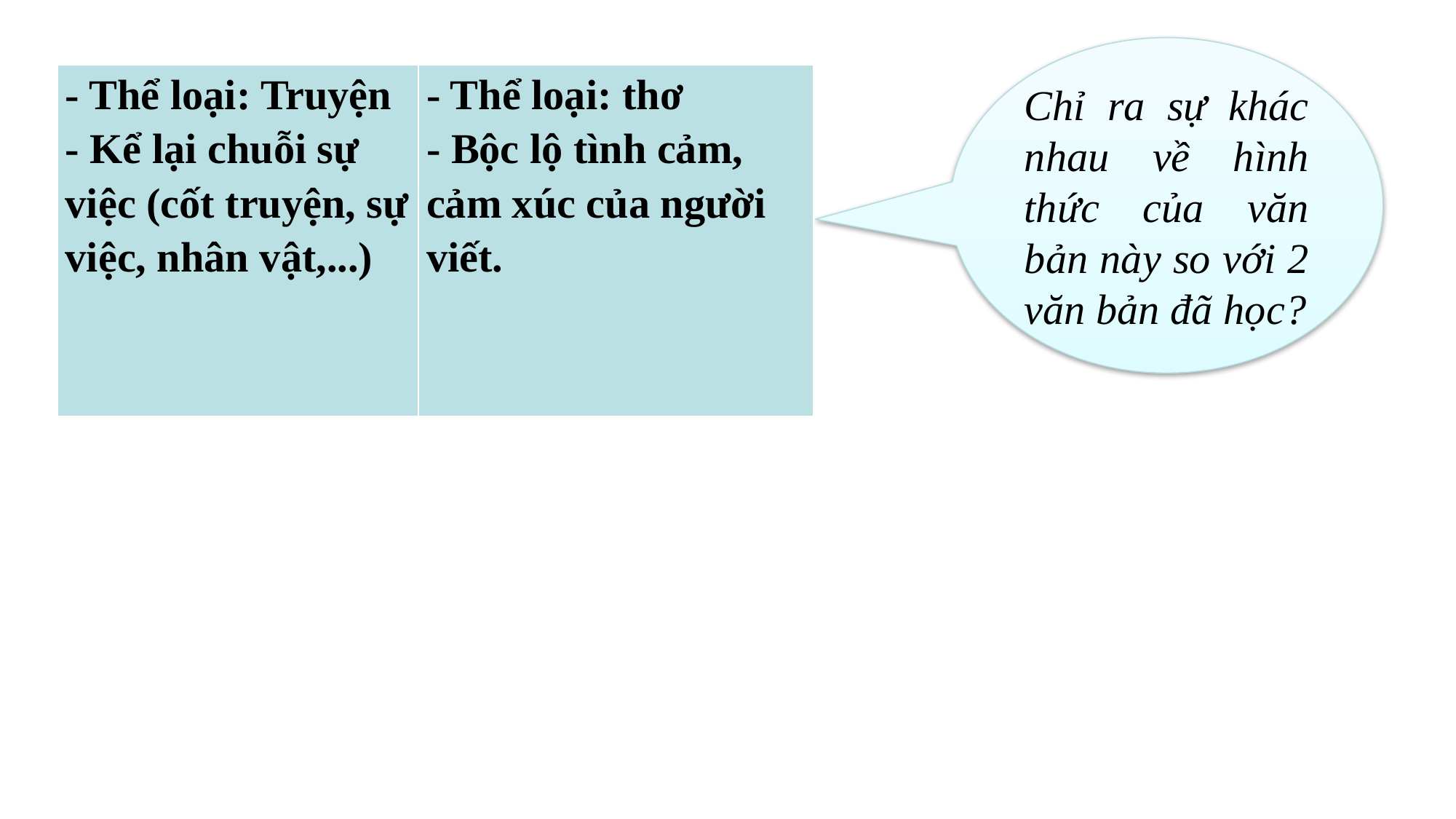

Chỉ ra sự khác nhau về hình thức của văn bản này so với 2 văn bản đã học?
| - Thể loại: Truyện - Kể lại chuỗi sự việc (cốt truyện, sự việc, nhân vật,...) | - Thể loại: thơ - Bộc lộ tình cảm, cảm xúc của người viết. |
| --- | --- |